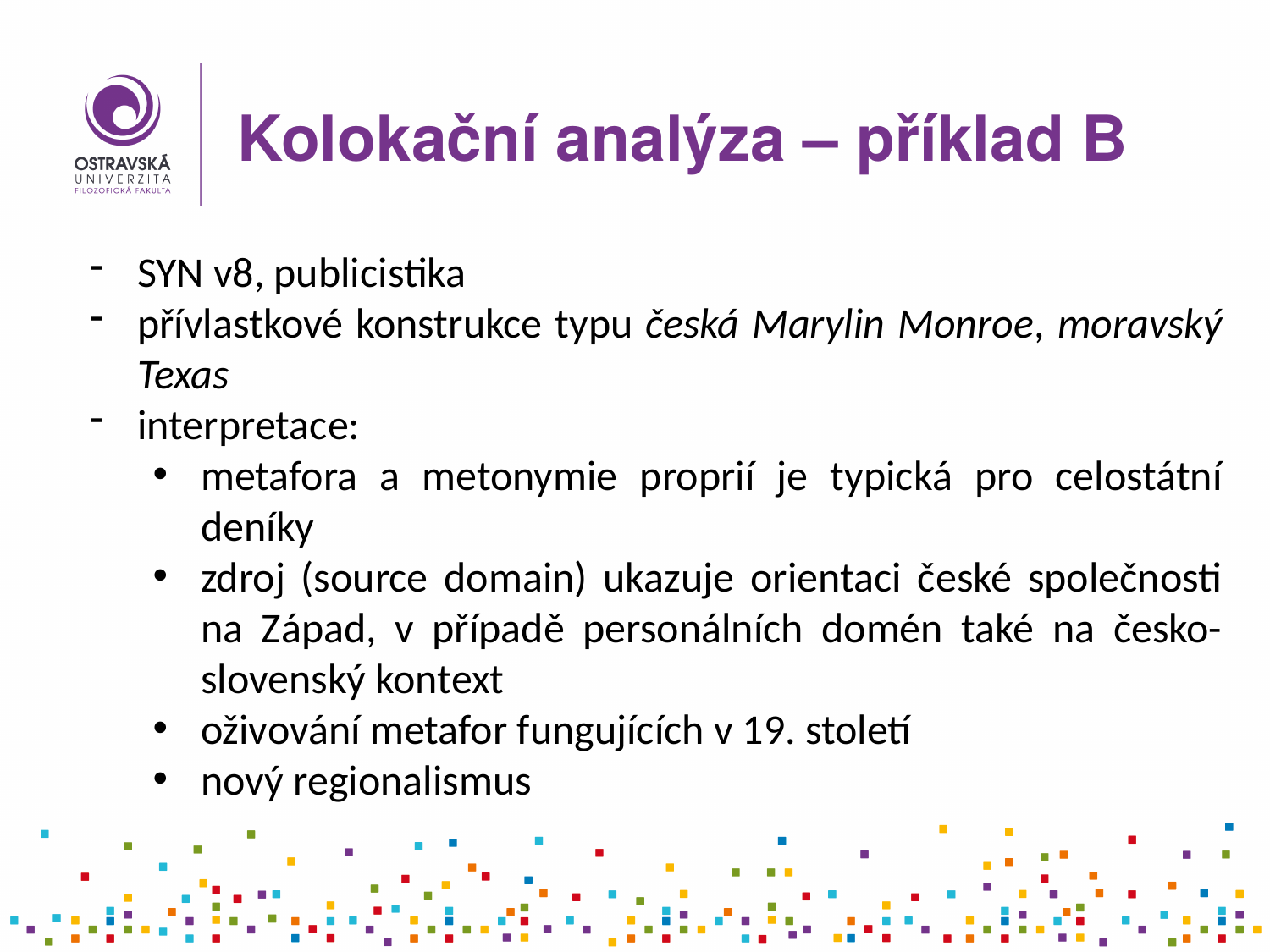

# Kolokační analýza – příklad B
SYN v8, publicistika
přívlastkové konstrukce typu česká Marylin Monroe, moravský Texas
interpretace:
metafora a metonymie proprií je typická pro celostátní deníky
zdroj (source domain) ukazuje orientaci české společnosti na Západ, v případě personálních domén také na česko-slovenský kontext
oživování metafor fungujících v 19. století
nový regionalismus